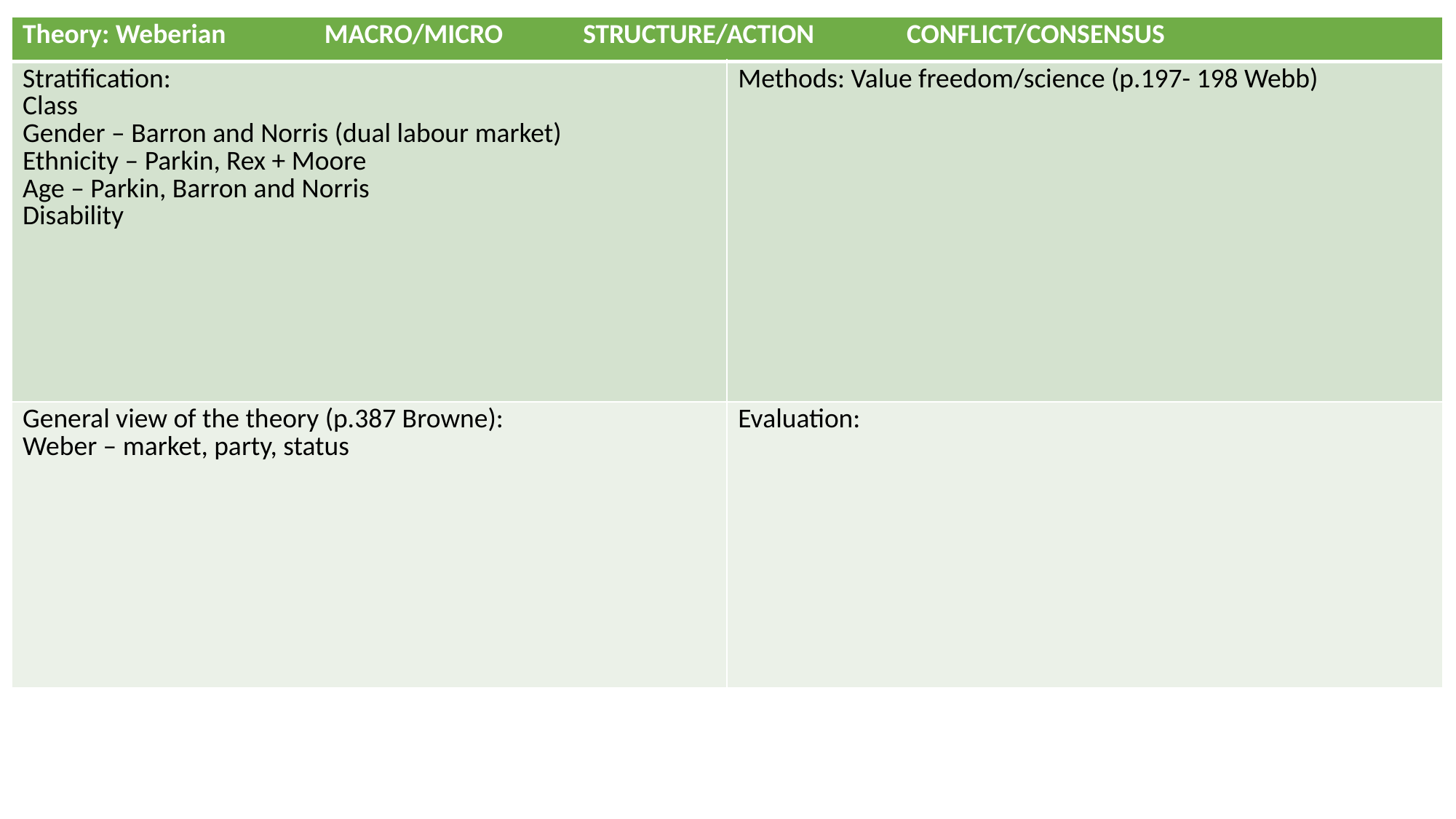

| Theory: Weberian MACRO/MICRO STRUCTURE/ACTION CONFLICT/CONSENSUS |  |
| --- | --- |
| Stratification: Class Gender – Barron and Norris (dual labour market) Ethnicity – Parkin, Rex + Moore Age – Parkin, Barron and Norris Disability | Methods: Value freedom/science (p.197- 198 Webb) |
| General view of the theory (p.387 Browne): Weber – market, party, status | Evaluation: |